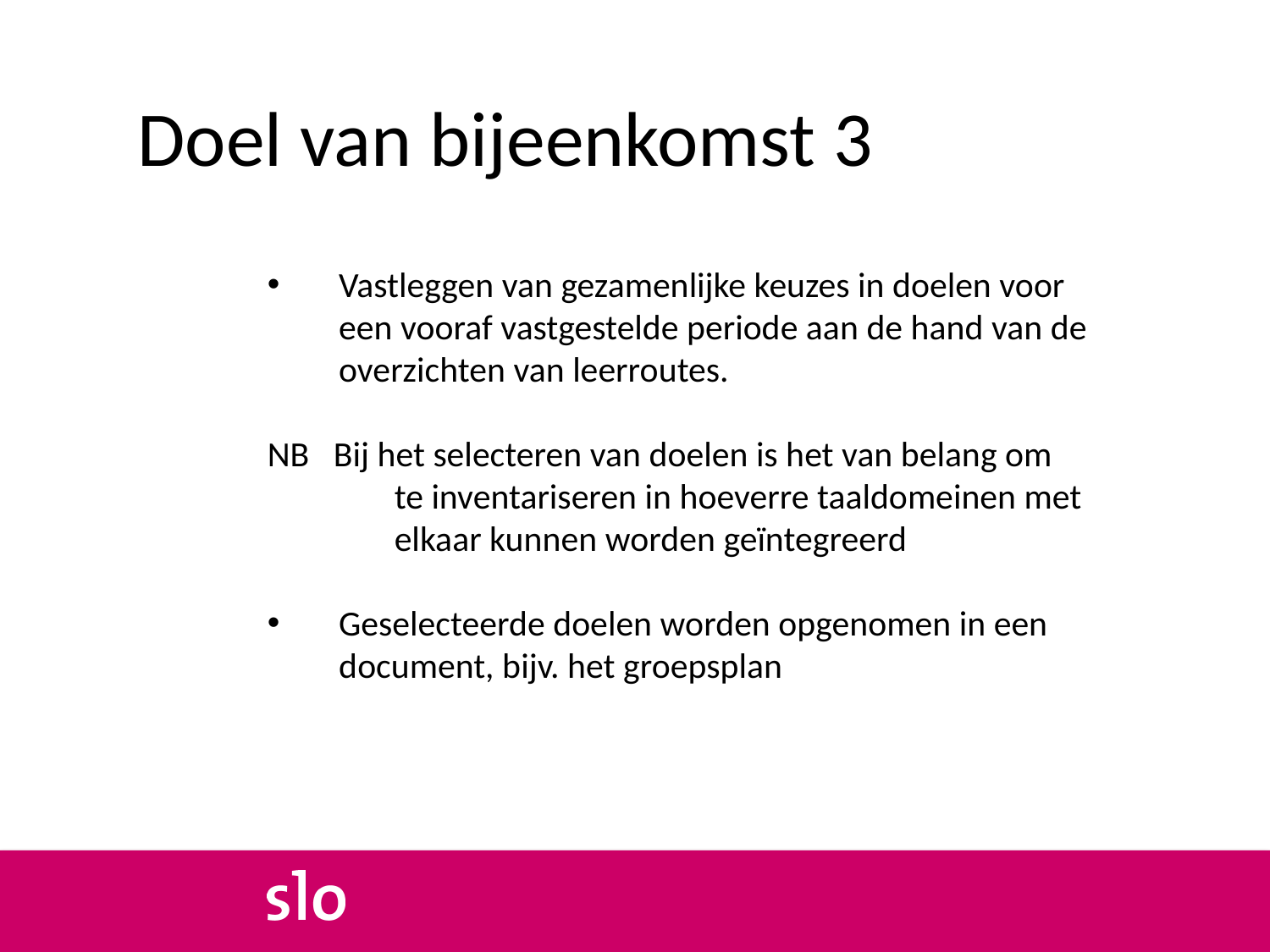

# Doel van bijeenkomst 3

Vastleggen van gezamenlijke keuzes in doelen voor een vooraf vastgestelde periode aan de hand van de overzichten van leerroutes.

NB   Bij het selecteren van doelen is het van belang om
	te inventariseren in hoeverre taaldomeinen met
	elkaar kunnen worden geïntegreerd

Geselecteerde doelen worden opgenomen in een document, bijv. het groepsplan